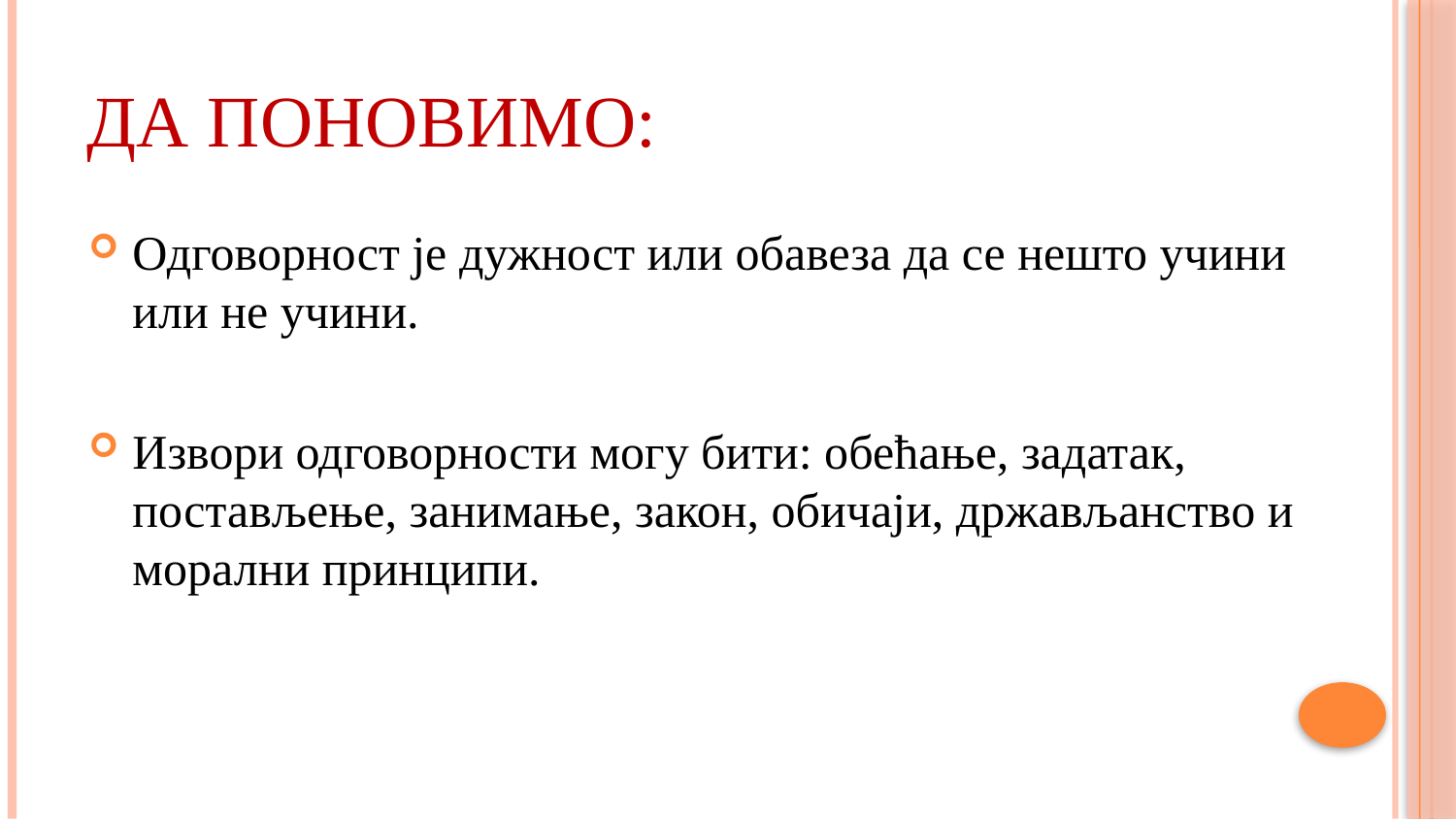

# Да поновимо:
Одговорност је дужност или обавеза да се нешто учини или не учини.

Извори одговорности могу бити: обећање, задатак, постављење, занимање, закон, обичаји, држављанство и морални принципи.